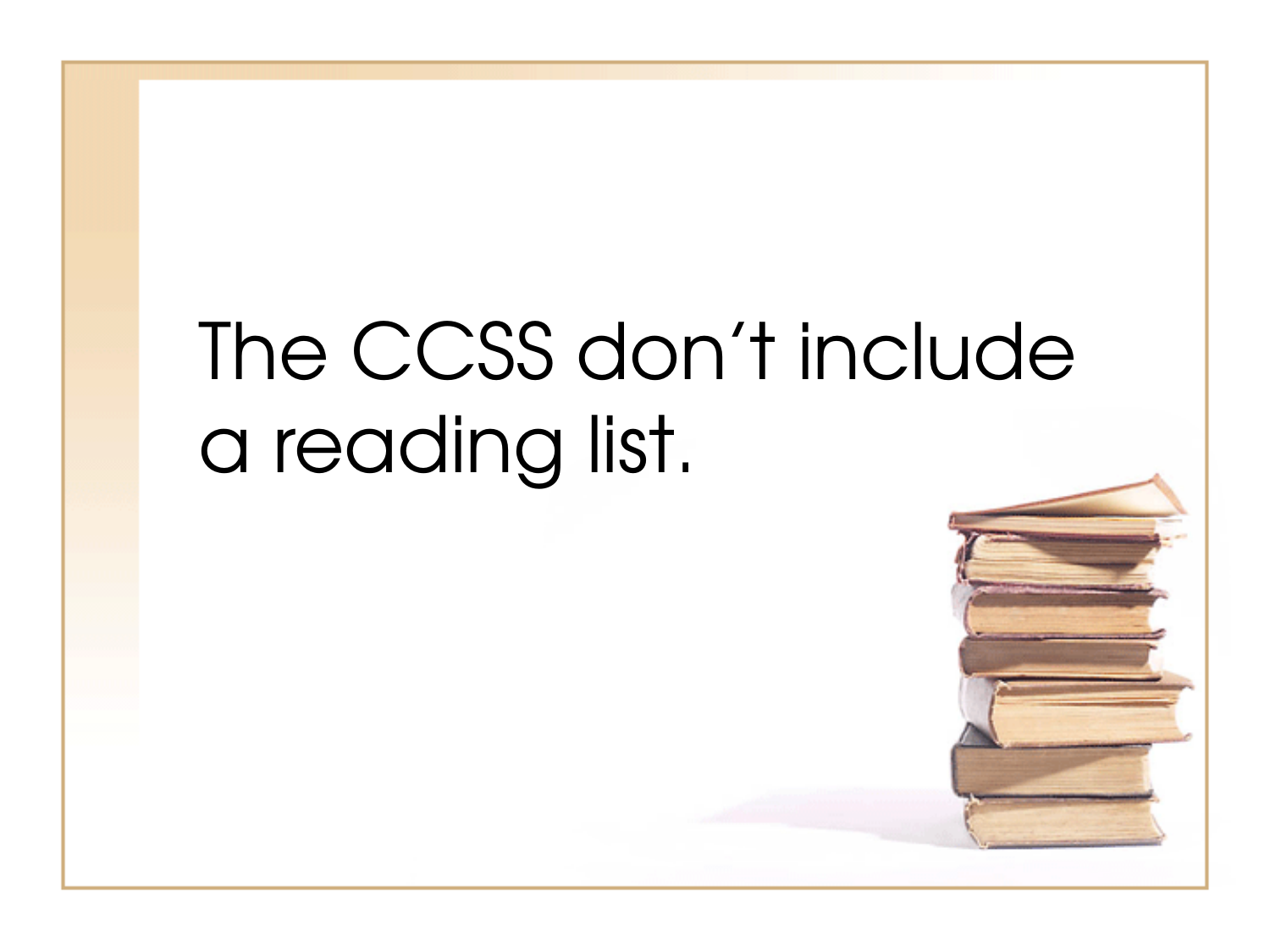

The CCSS don’t include
a reading list.